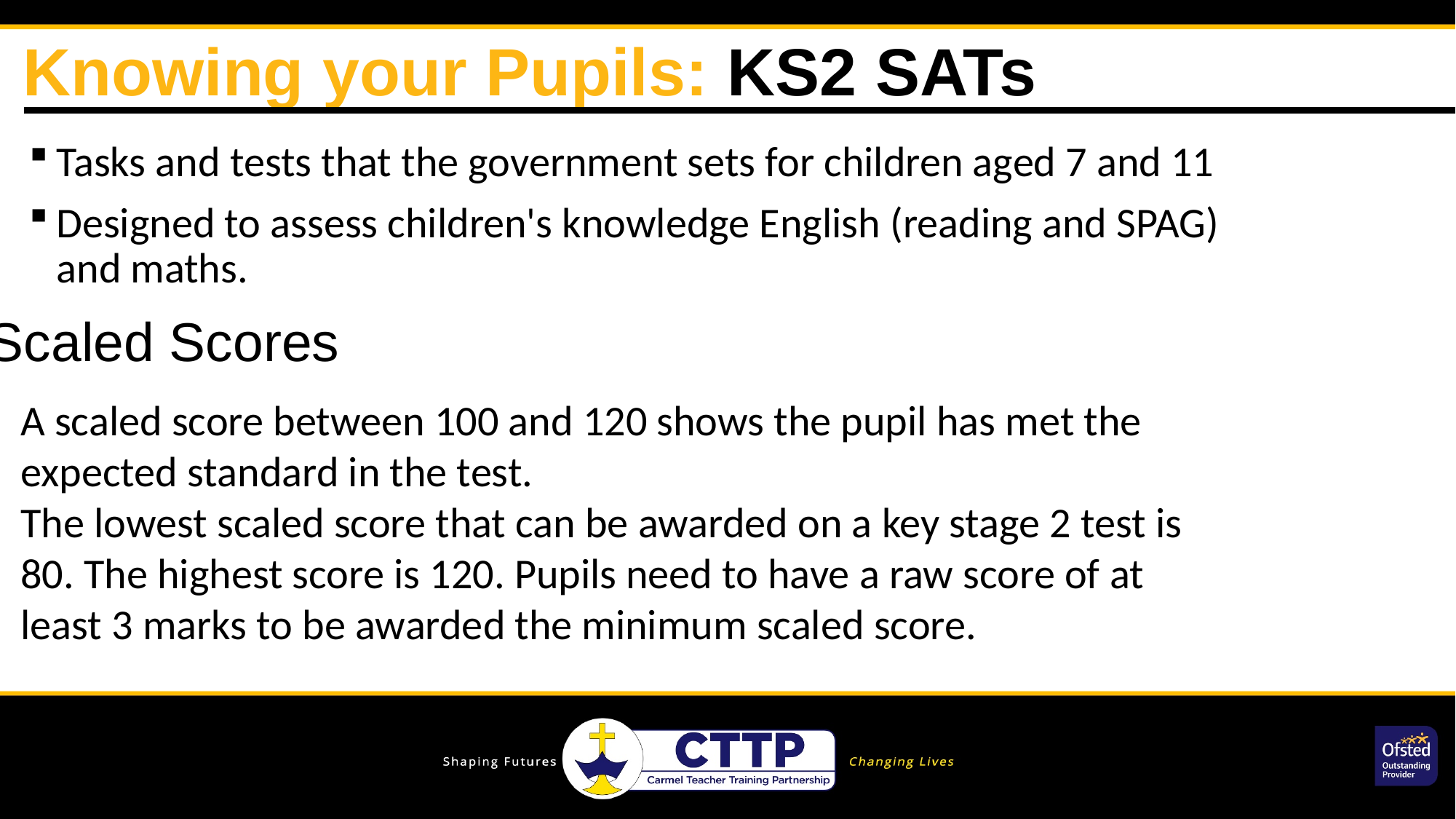

Knowing your Pupils: KS2 SATs
Tasks and tests that the government sets for children aged 7 and 11
Designed to assess children's knowledge English (reading and SPAG) and maths.
Scaled Scores
A scaled score between 100 and 120 shows the pupil has met the expected standard in the test.
The lowest scaled score that can be awarded on a key stage 2 test is 80. The highest score is 120. Pupils need to have a raw score of at least 3 marks to be awarded the minimum scaled score.